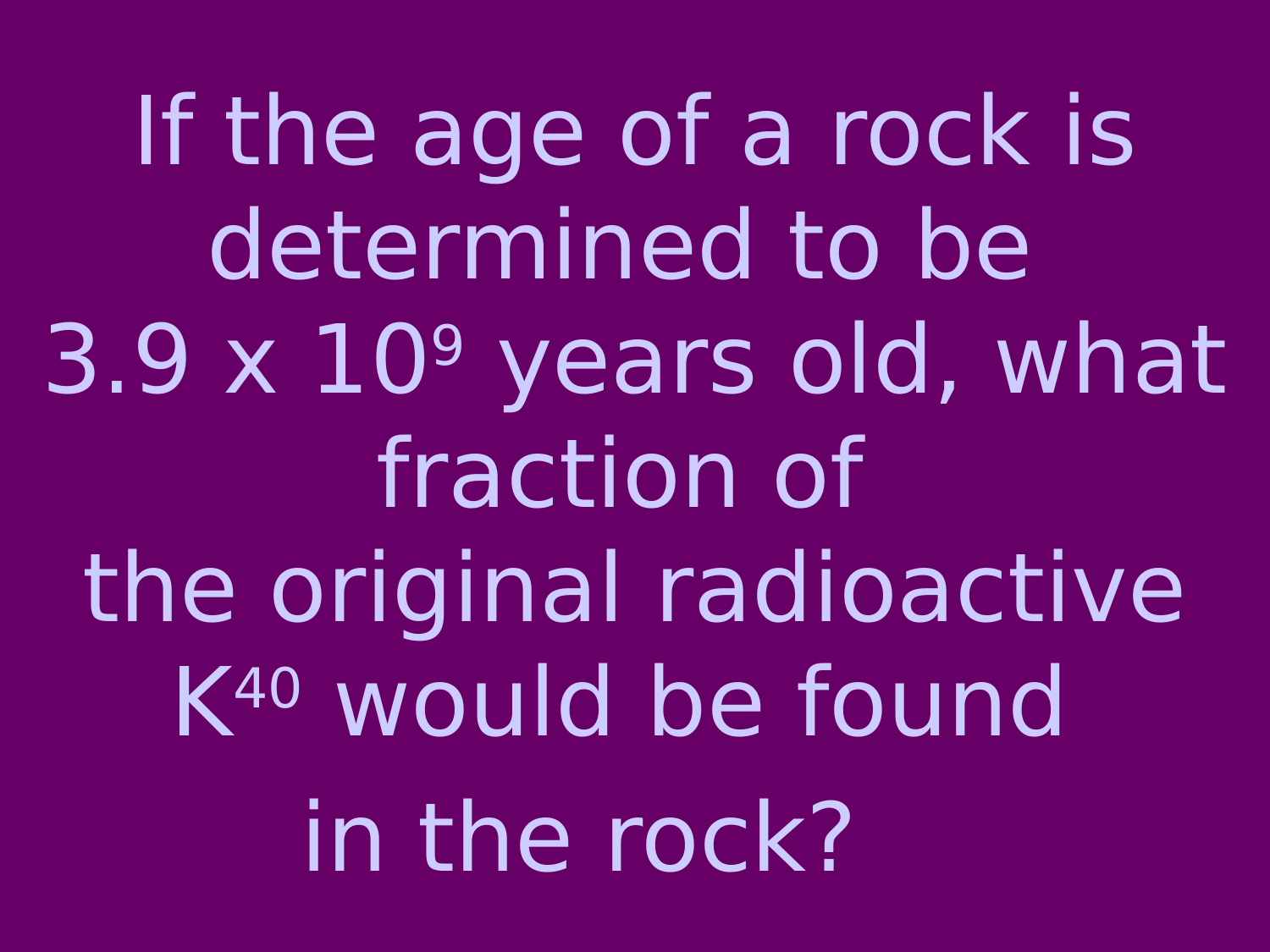

If the age of a rock is determined to be
3.9 x 109 years old, what fraction of
the original radioactive K40 would be found
in the rock?